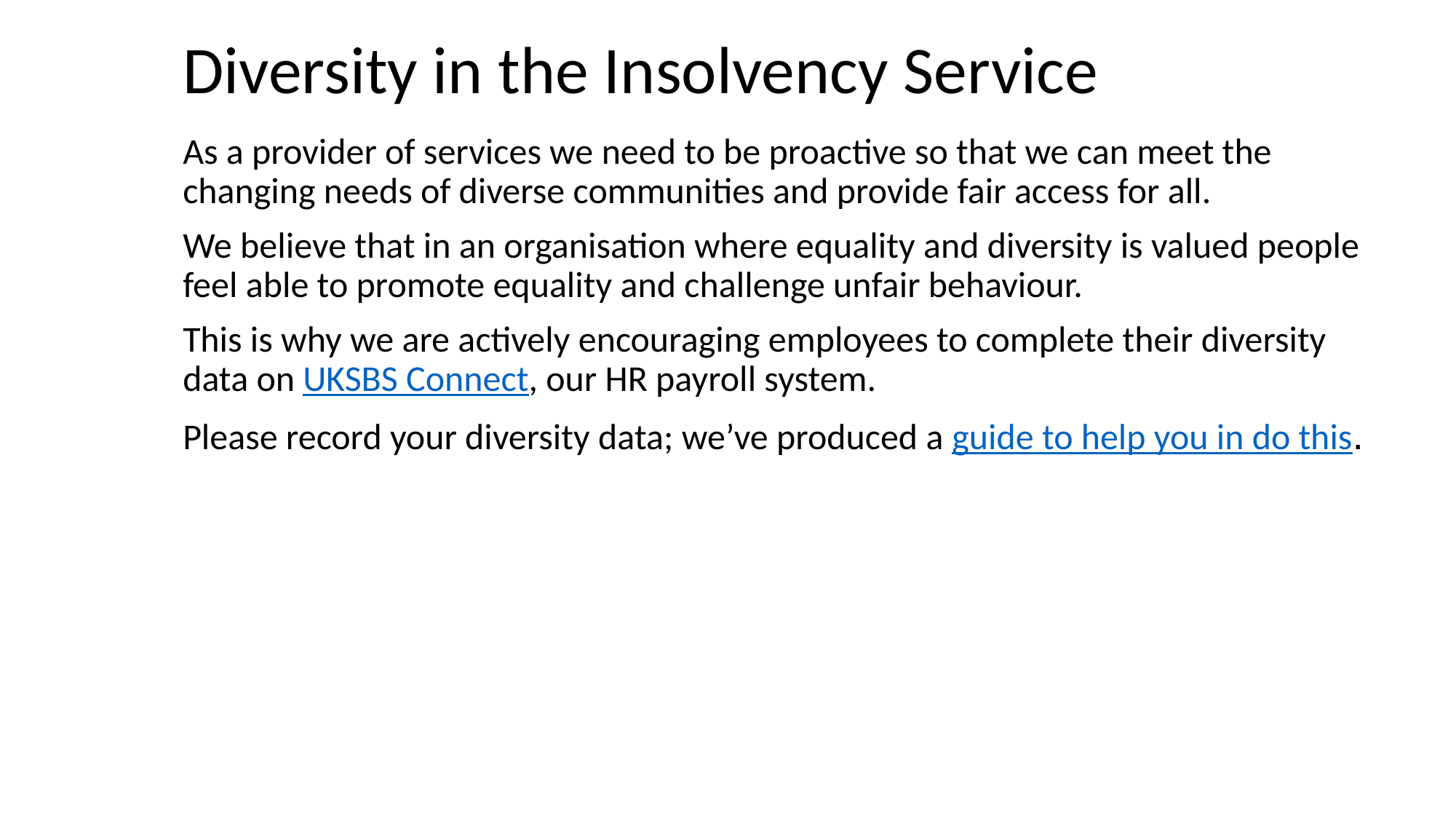

# Diversity in the Insolvency Service
As a provider of services we need to be proactive so that we can meet the changing needs of diverse communities and provide fair access for all.
We believe that in an organisation where equality and diversity is valued people feel able to promote equality and challenge unfair behaviour.
This is why we are actively encouraging employees to complete their diversity data on UKSBS Connect, our HR payroll system.
Please record your diversity data; we’ve produced a guide to help you in do this.